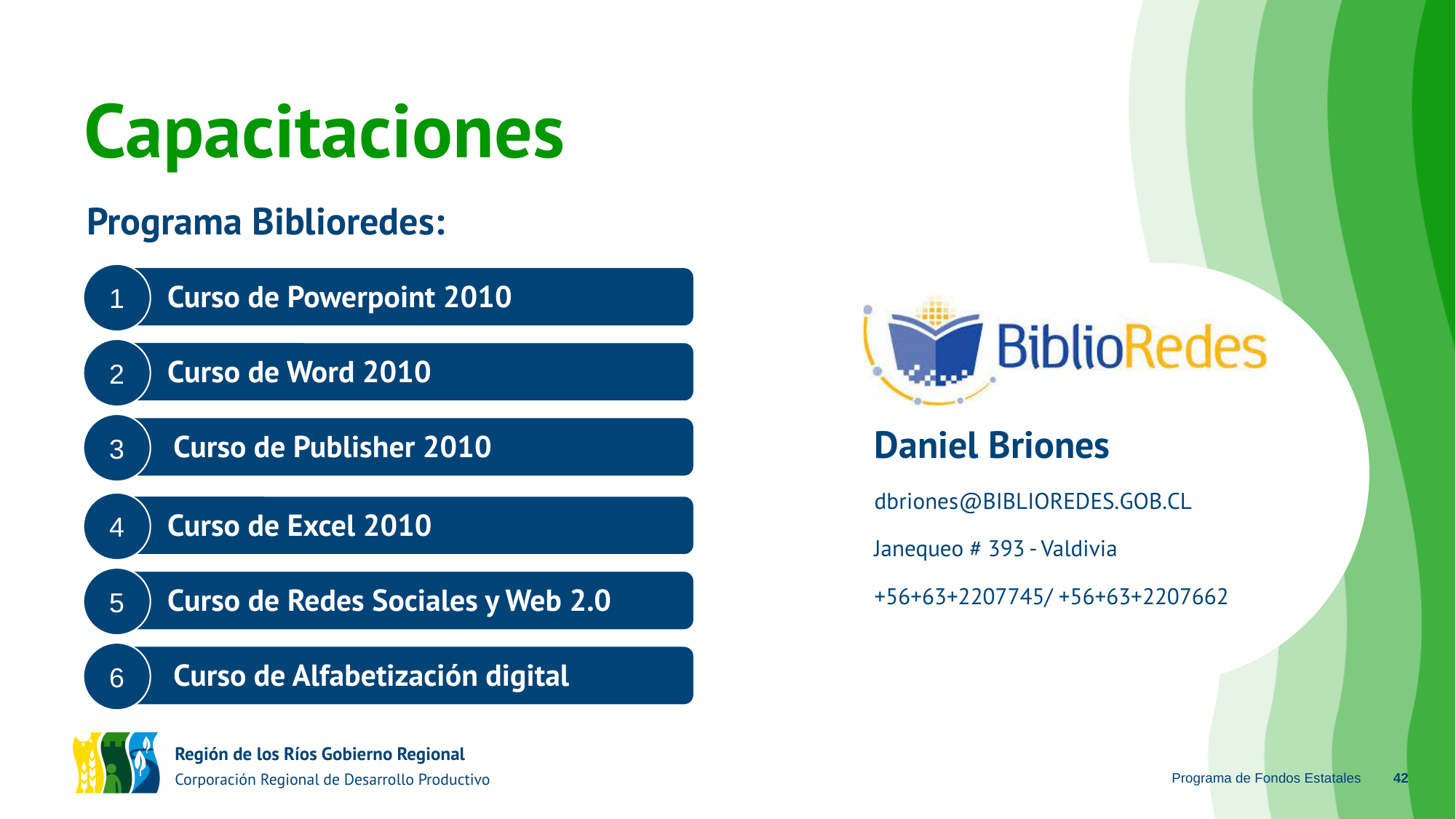

# Capacitaciones
Programa Biblioredes:

1
Curso de Powerpoint 2010

2
Curso de Word 2010

Daniel Briones
dbriones@BIBLIOREDES.GOB.CL
Janequeo # 393 - Valdivia
+56+63+2207745/ +56+63+2207662
3
Curso de Publisher 2010

4
Curso de Excel 2010

5
Curso de Redes Sociales y Web 2.0

6
Curso de Alfabetización digital

Programa de Fondos Estatales
42